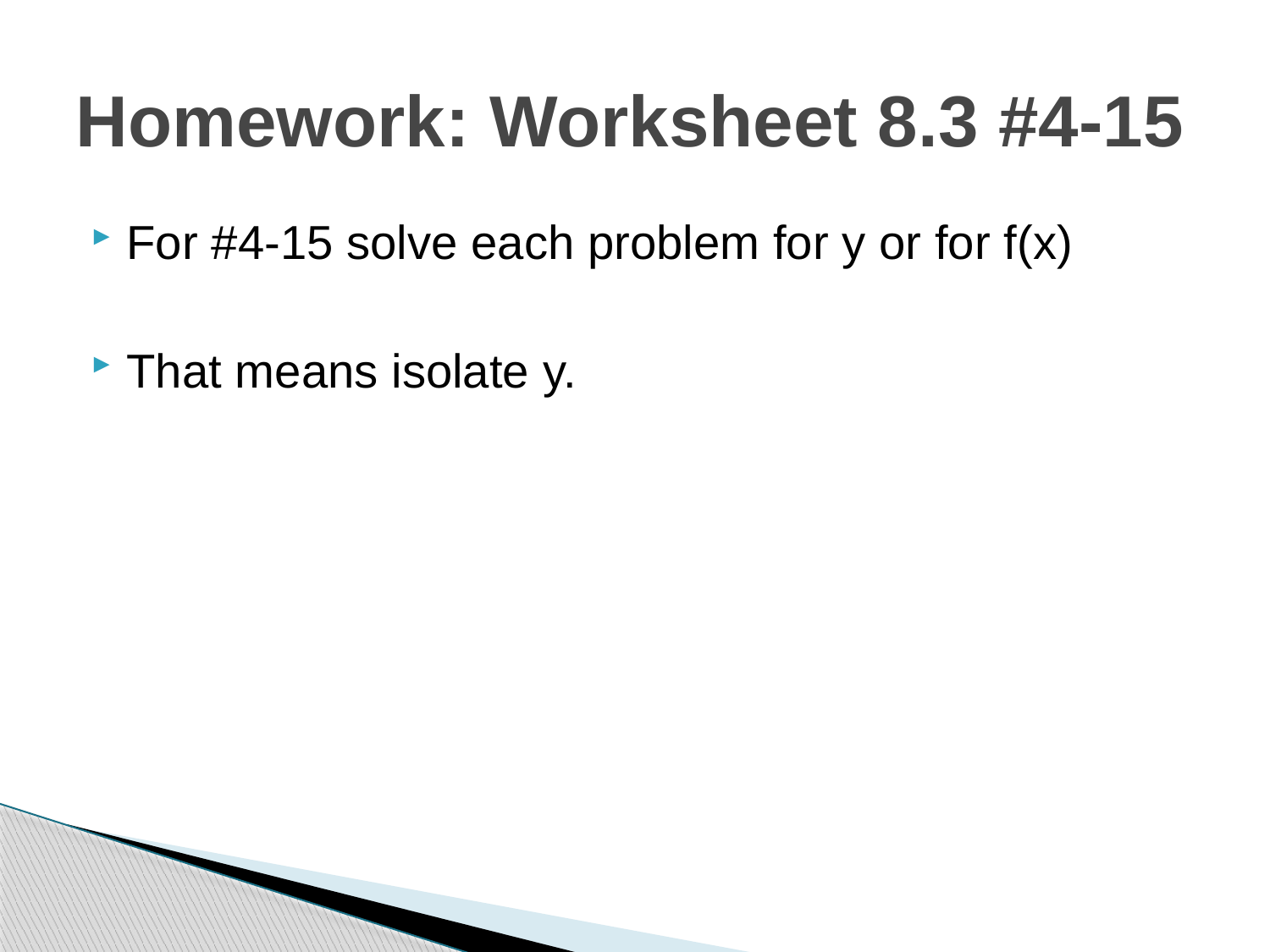

# Homework: Worksheet 8.3 #4-15
For #4-15 solve each problem for y or for f(x)

That means isolate y.